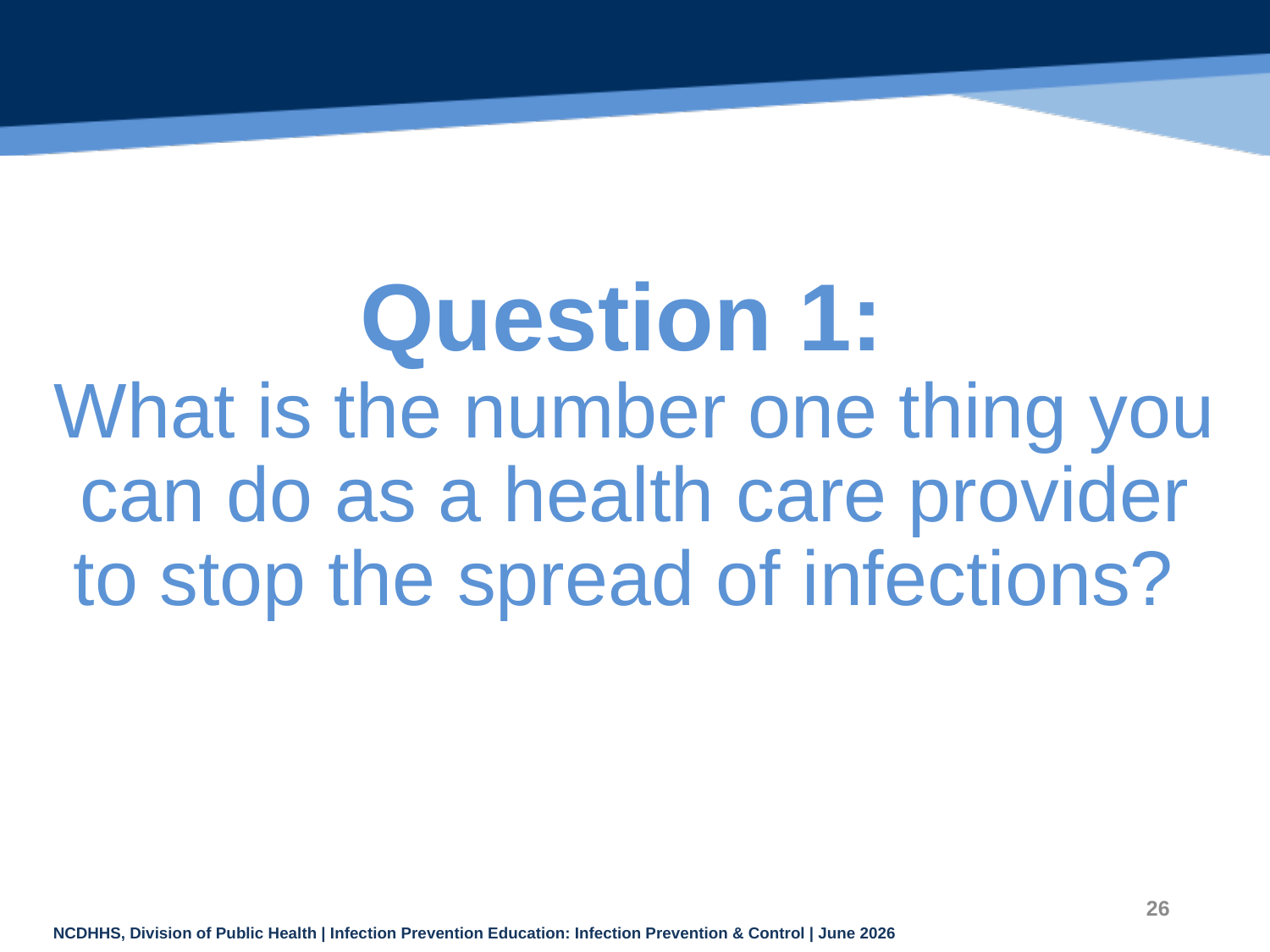

# Question 1: What is the number one thing you can do as a health care provider to stop the spread of infections?
26